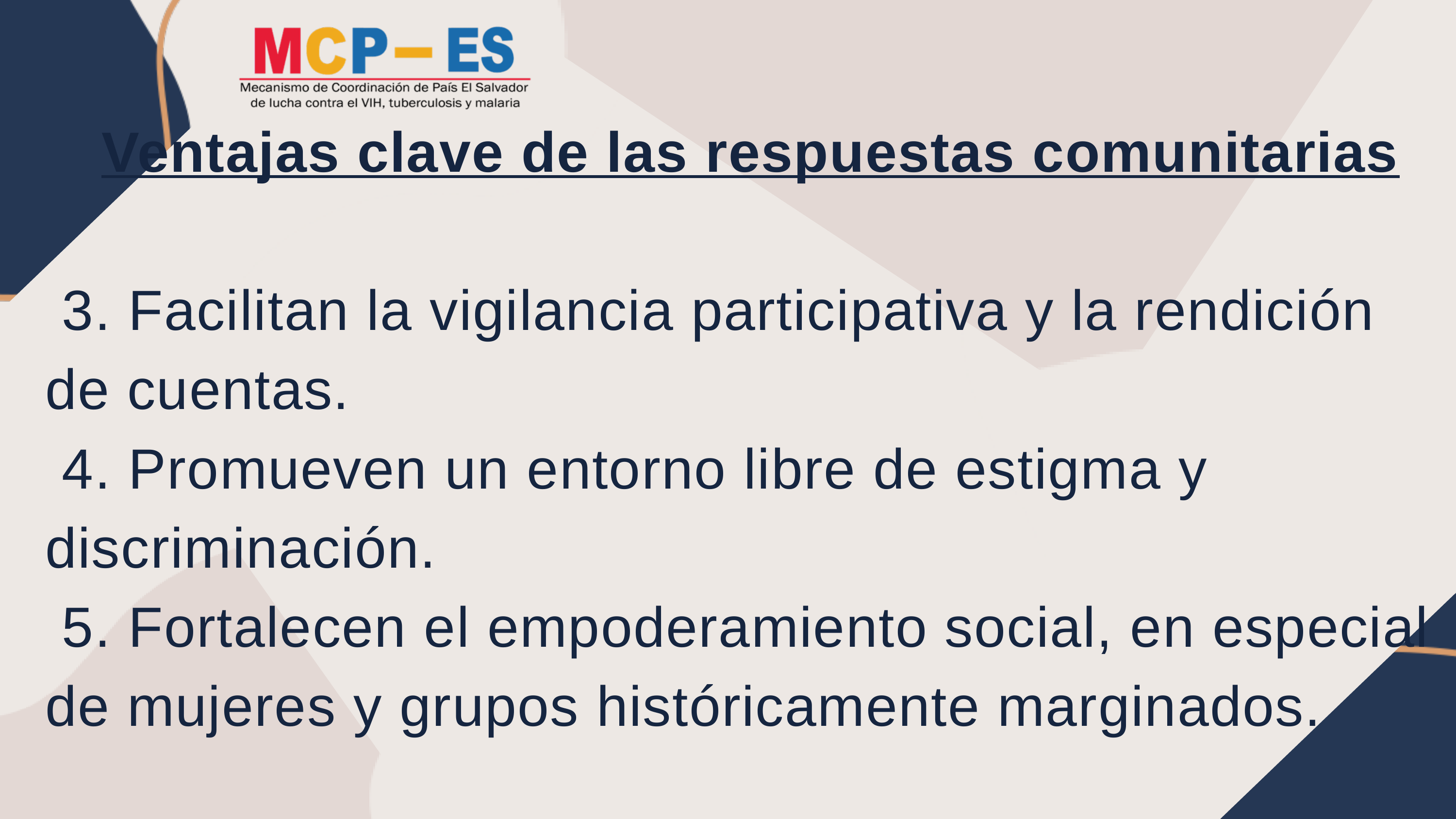

Ventajas clave de las respuestas comunitarias

 3. Facilitan la vigilancia participativa y la rendición de cuentas.
 4. Promueven un entorno libre de estigma y discriminación.
 5. Fortalecen el empoderamiento social, en especial de mujeres y grupos históricamente marginados.